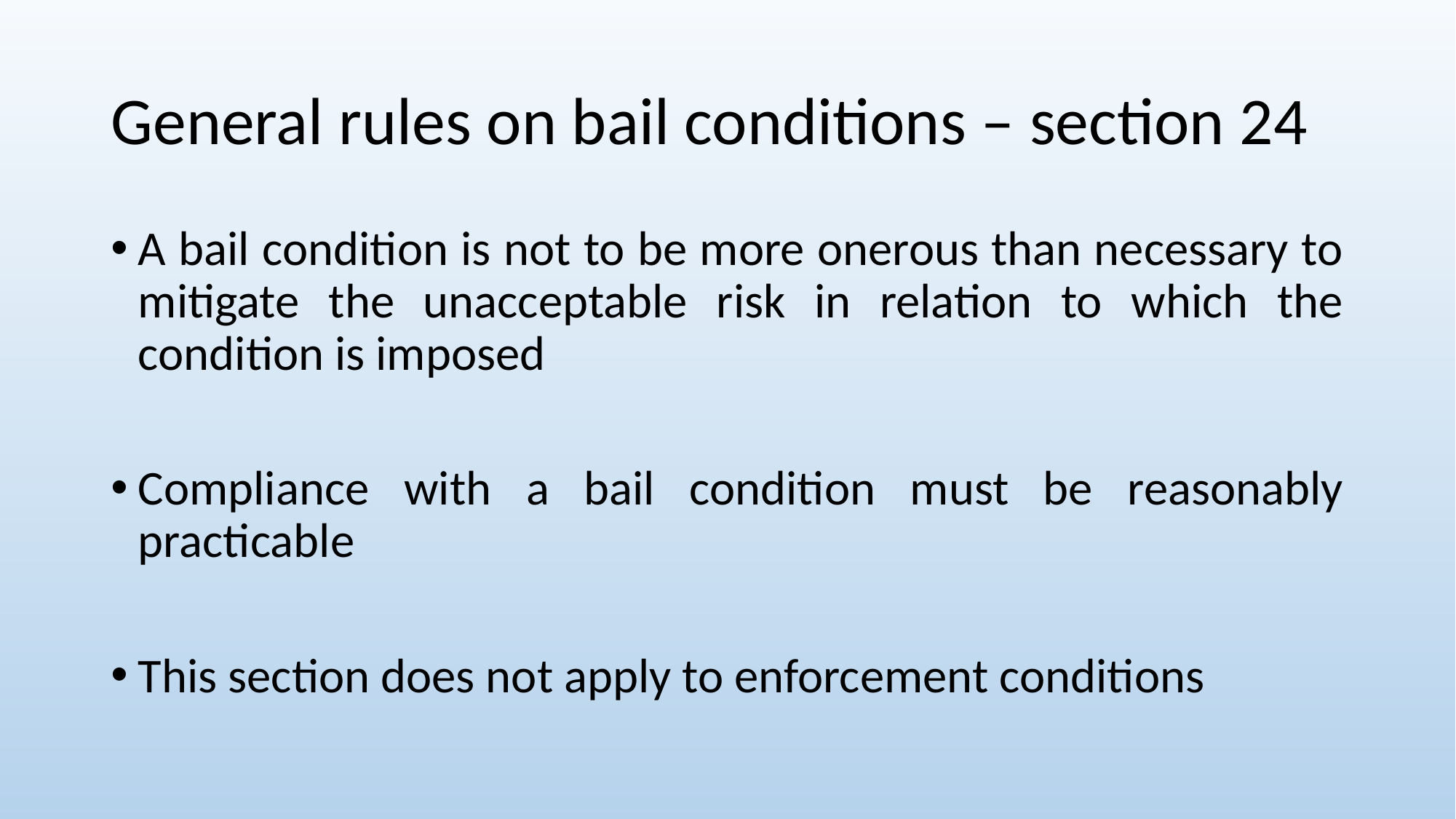

# General rules on bail conditions – section 24
A bail condition is not to be more onerous than necessary to mitigate the unacceptable risk in relation to which the condition is imposed

Compliance with a bail condition must be reasonably practicable

This section does not apply to enforcement conditions